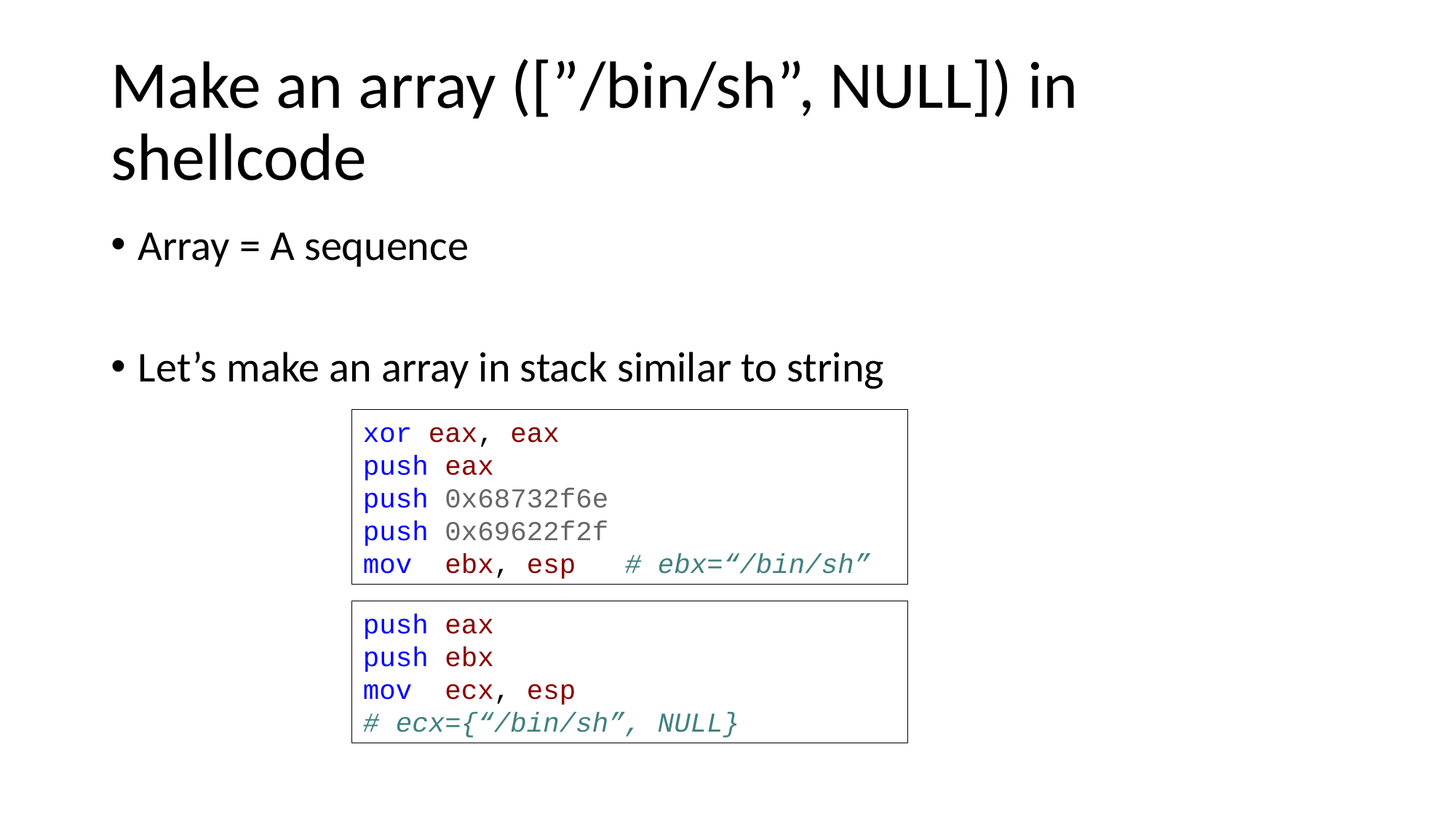

# Make an array ([”/bin/sh”, NULL]) in shellcode
Array = A sequence

Let’s make an array in stack similar to string
xor eax, eax
push eax
push 0x68732f6e
push 0x69622f2f
mov  ebx, esp   # ebx=“/bin/sh”
push eax
push ebx
mov  ecx, esp
# ecx={“/bin/sh”, NULL}